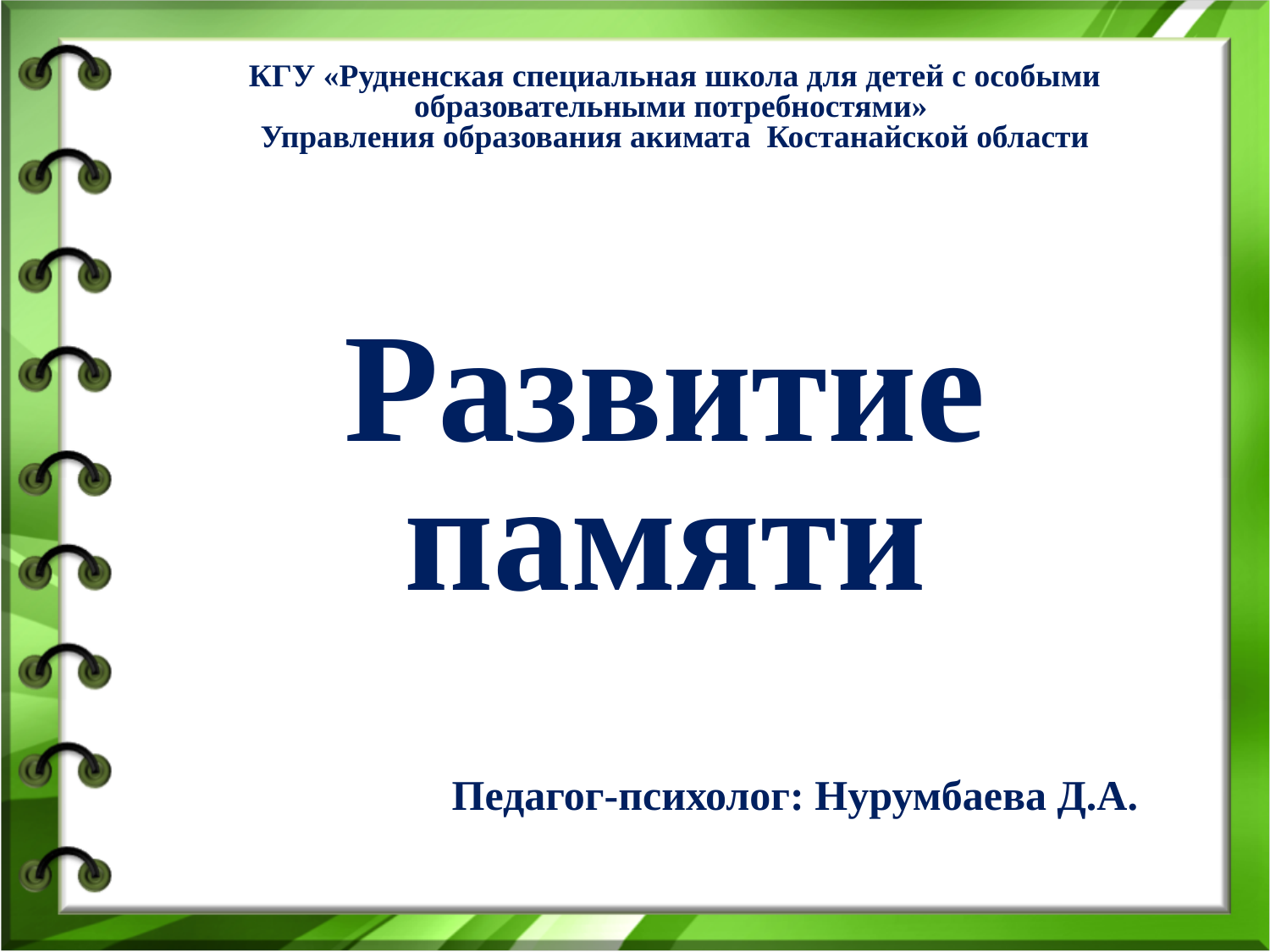

КГУ «Рудненская специальная школа для детей с особыми образовательными потребностями»
Управления образования акимата  Костанайской области
Развитие памяти
Педагог-психолог: Нурумбаева Д.А.